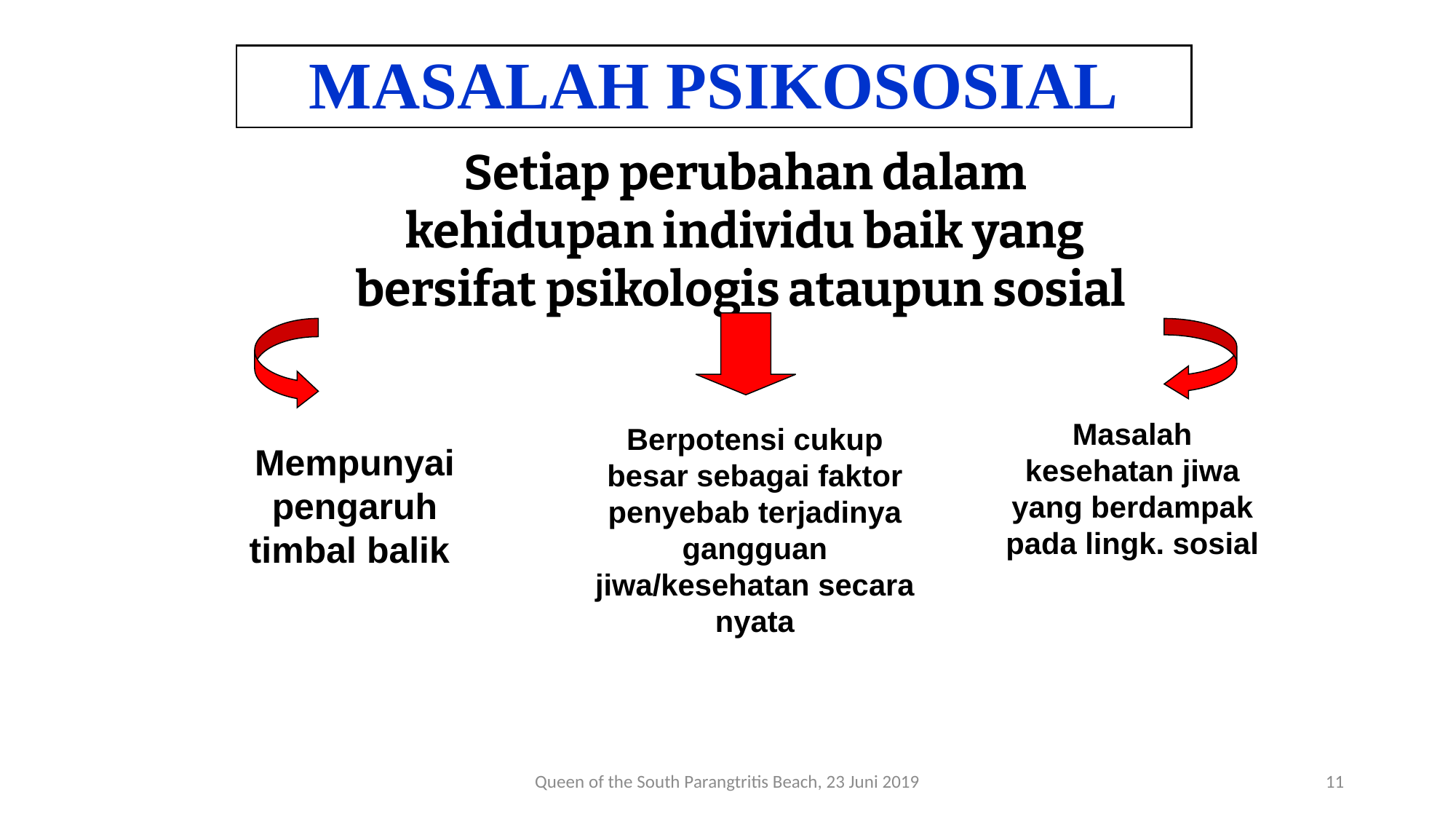

MASALAH PSIKOSOSIAL
Setiap perubahan dalam kehidupan individu baik yang bersifat psikologis ataupun sosial

Masalah kesehatan jiwa yang berdampak pada lingk. sosial
Berpotensi cukup besar sebagai faktor penyebab terjadinya gangguan jiwa/kesehatan secara nyata
Mempunyai pengaruh timbal balik
Queen of the South Parangtritis Beach, 23 Juni 2019
11